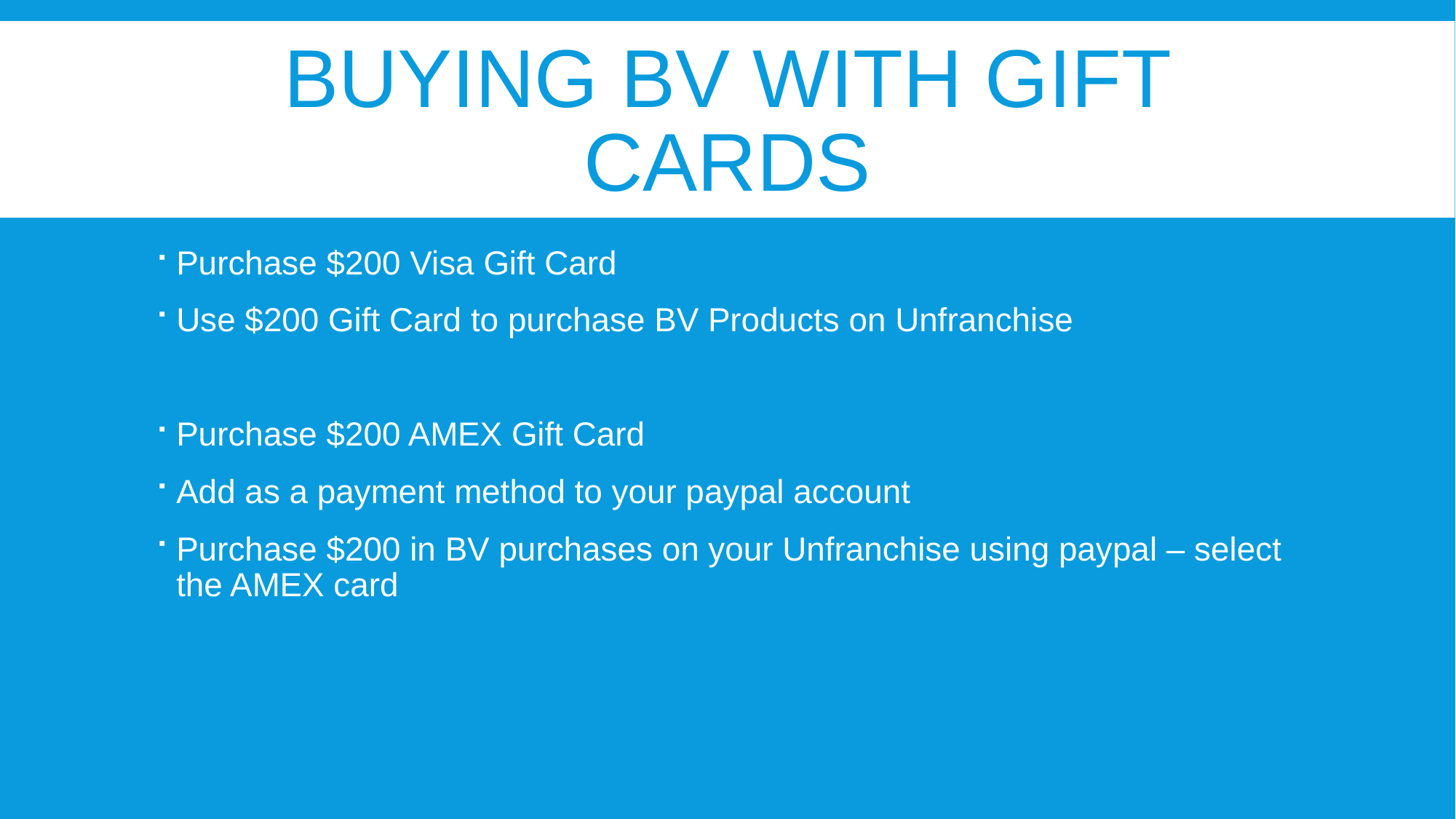

# Buying bv with gift cards
Purchase $200 Visa Gift Card
Use $200 Gift Card to purchase BV Products on Unfranchise

Purchase $200 AMEX Gift Card
Add as a payment method to your paypal account
Purchase $200 in BV purchases on your Unfranchise using paypal – select the AMEX card